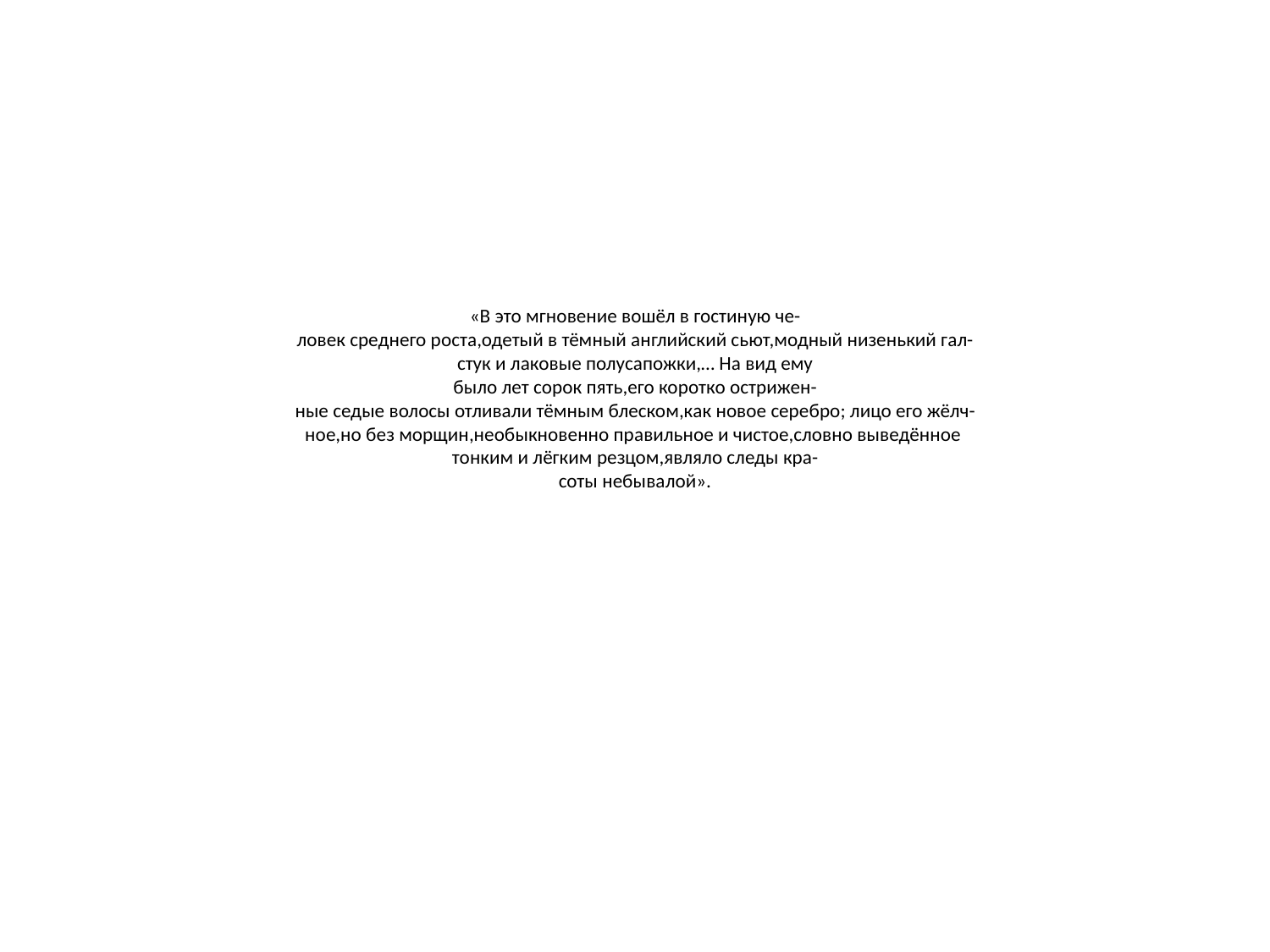

# «В это мгновение вошёл в гостиную че- ловек среднего роста,одетый в тёмный английский сьют,модный низенький гал- стук и лаковые полусапожки,… На вид ему было лет сорок пять,его коротко острижен- ные седые волосы отливали тёмным блеском,как новое серебро; лицо его жёлч- ное,но без морщин,необыкновенно правильное и чистое,словно выведённое тонким и лёгким резцом,являло следы кра- соты небывалой».